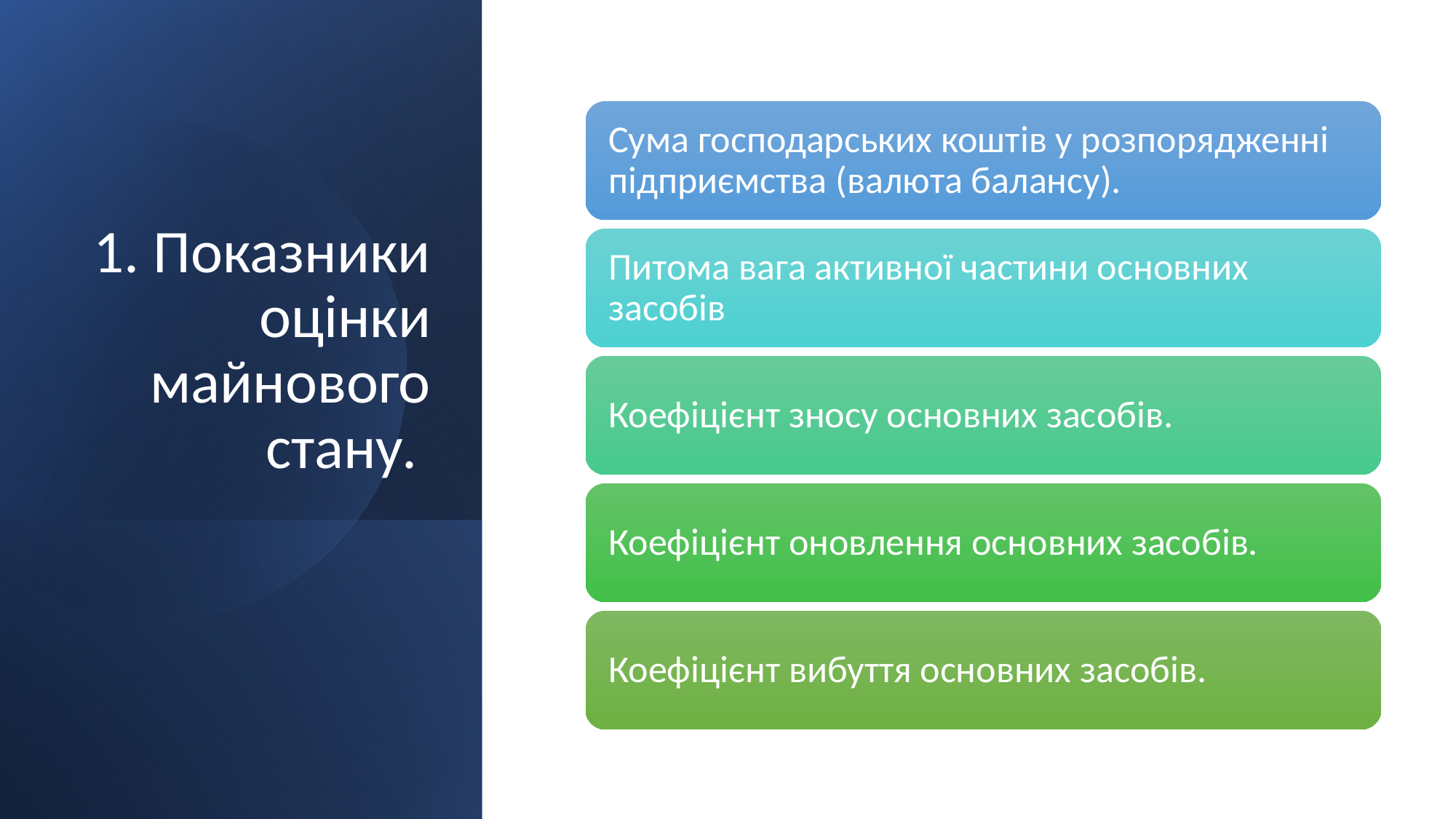

Сума господарських коштів у розпорядженні підприємства (валюта балансу).
Питома вага активної частини основних засобів
Коефіцієнт зносу основних засобів.
Коефіцієнт оновлення основних засобів.
Коефіцієнт вибуття основних засобів.

# 1. Показники оцінки майнового стану.